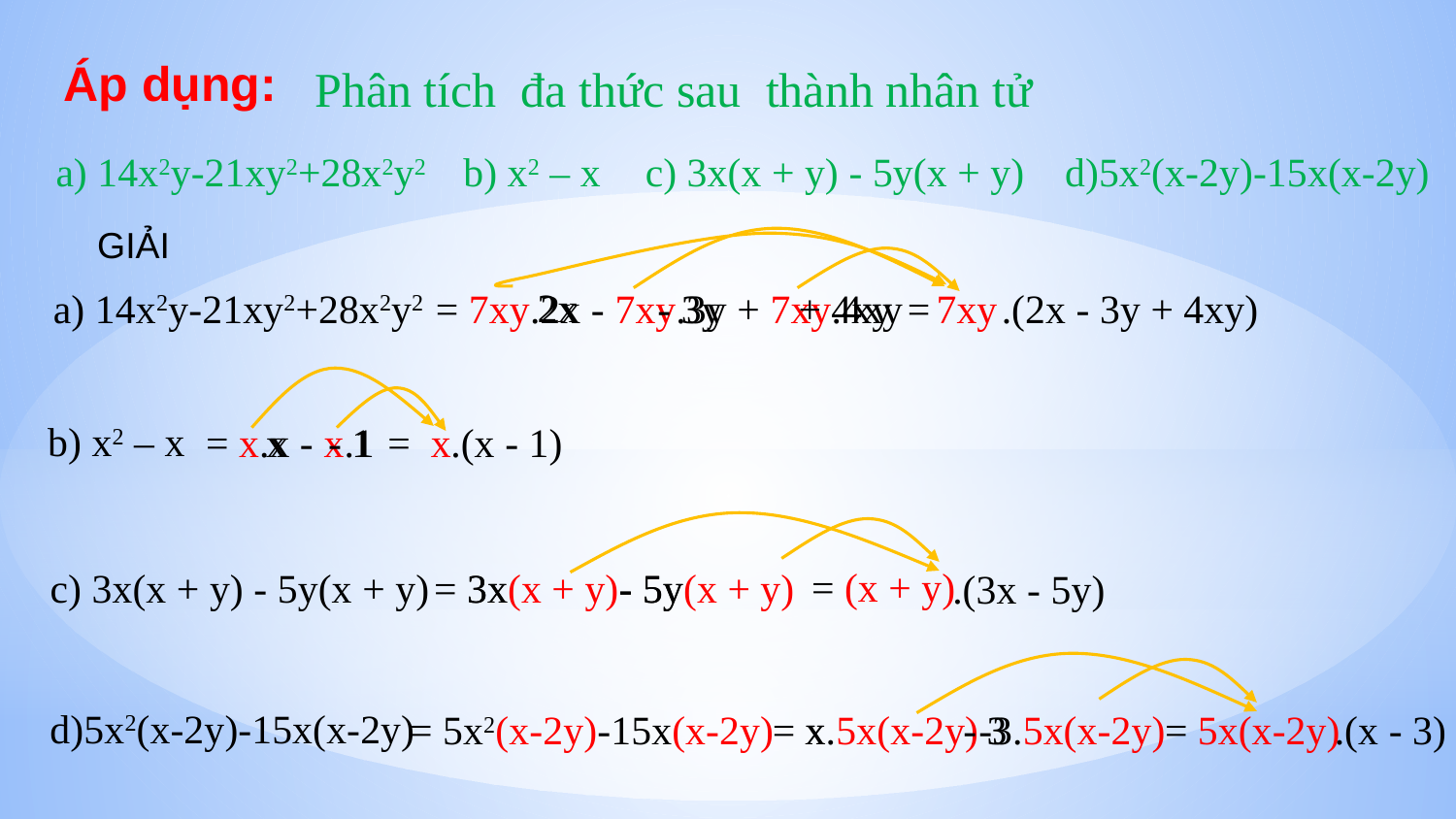

Áp dụng:
Phân tích  đa thức sau  thành nhân tử
a) 14x2y-21xy2+28x2y2
b) x2 – x
c) 3x(x + y) - 5y(x + y)
d)5x2(x-2y)-15x(x-2y)
GIẢI

2x
- 3y
a) 14x2y-21xy2+28x2y2
= 7xy.2x - 7xy.3y + 7xy.4xy
+ 4xy
=       .(2x - 3y + 4xy)
7xy

- 1
b) x2 – x
= x.x - x.1
=  x
x
.(x - 1)

= (x + y)
c) 3x(x + y) - 5y(x + y)
= 3x(x + y)- 5y(x + y)
3x
- 5y
.(3x - 5y)

d)5x2(x-2y)-15x(x-2y)
x
- 3
= 5x(x-2y)
= 5x2(x-2y)-15x(x-2y)
= x.5x(x-2y)-3.5x(x-2y)
.(x - 3)